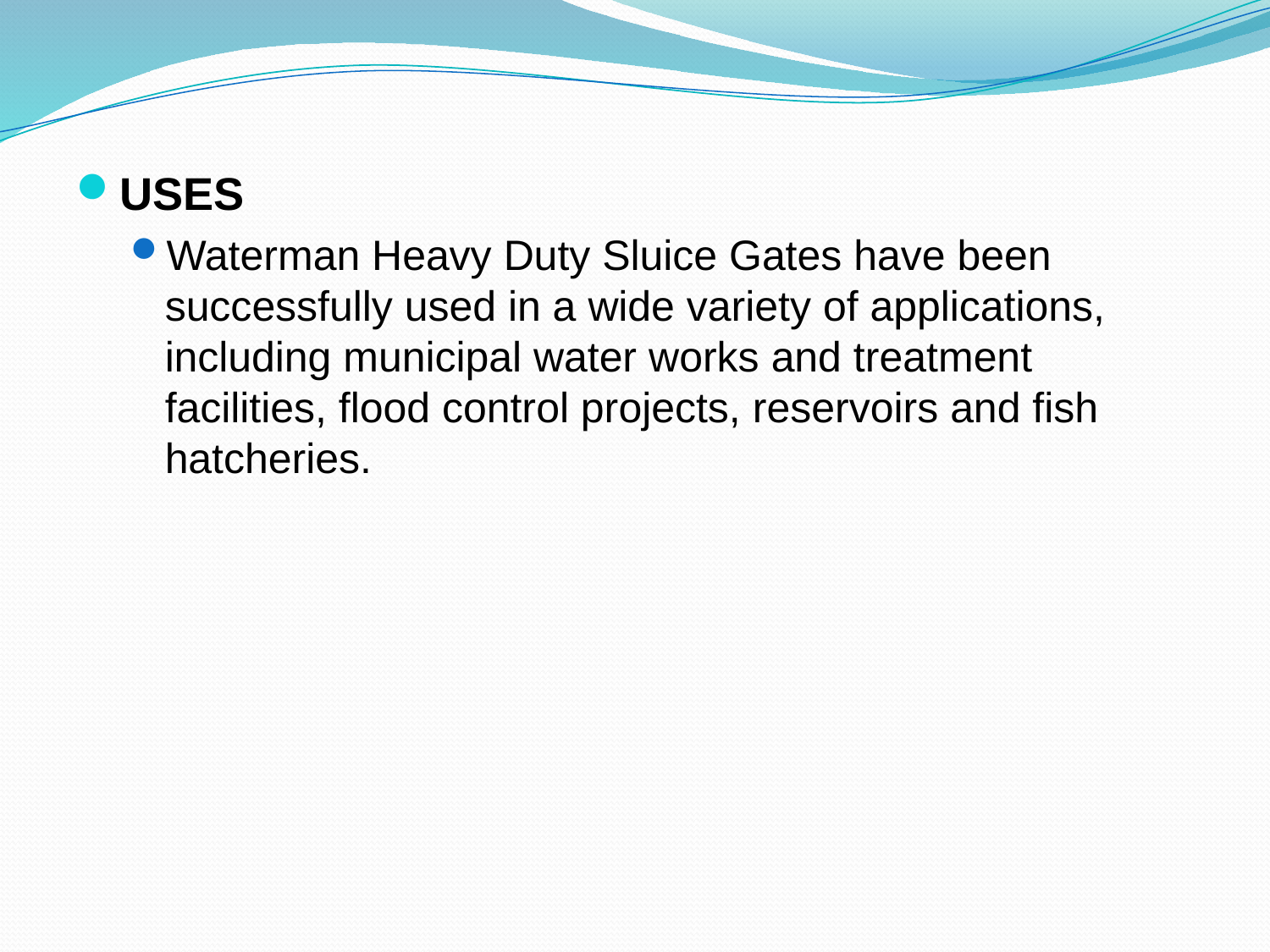

USES
Waterman Heavy Duty Sluice Gates have been successfully used in a wide variety of applications, including municipal water works and treatment facilities, flood control projects, reservoirs and fish hatcheries.